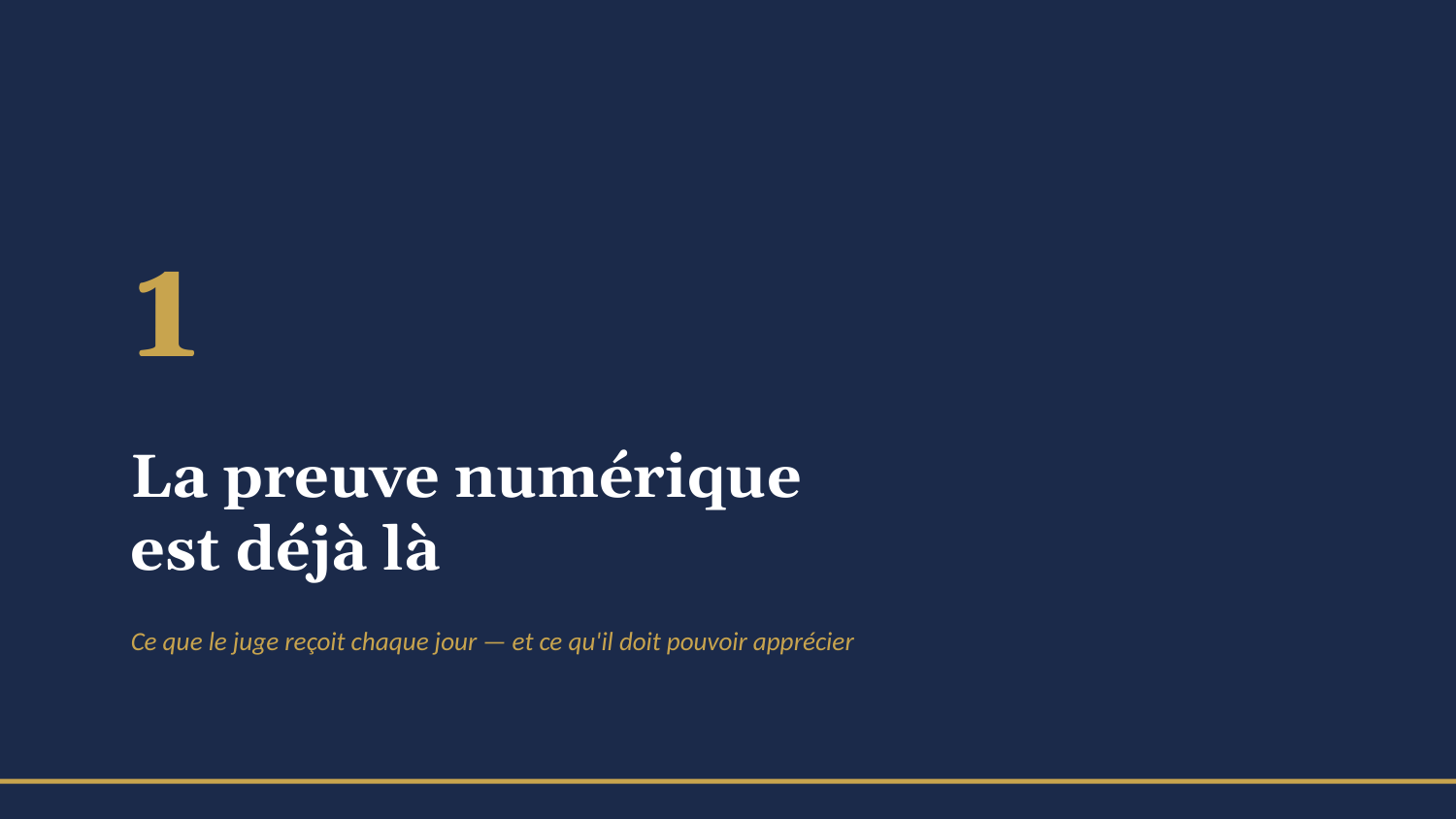

1
La preuve numérique
est déjà là
Ce que le juge reçoit chaque jour — et ce qu'il doit pouvoir apprécier